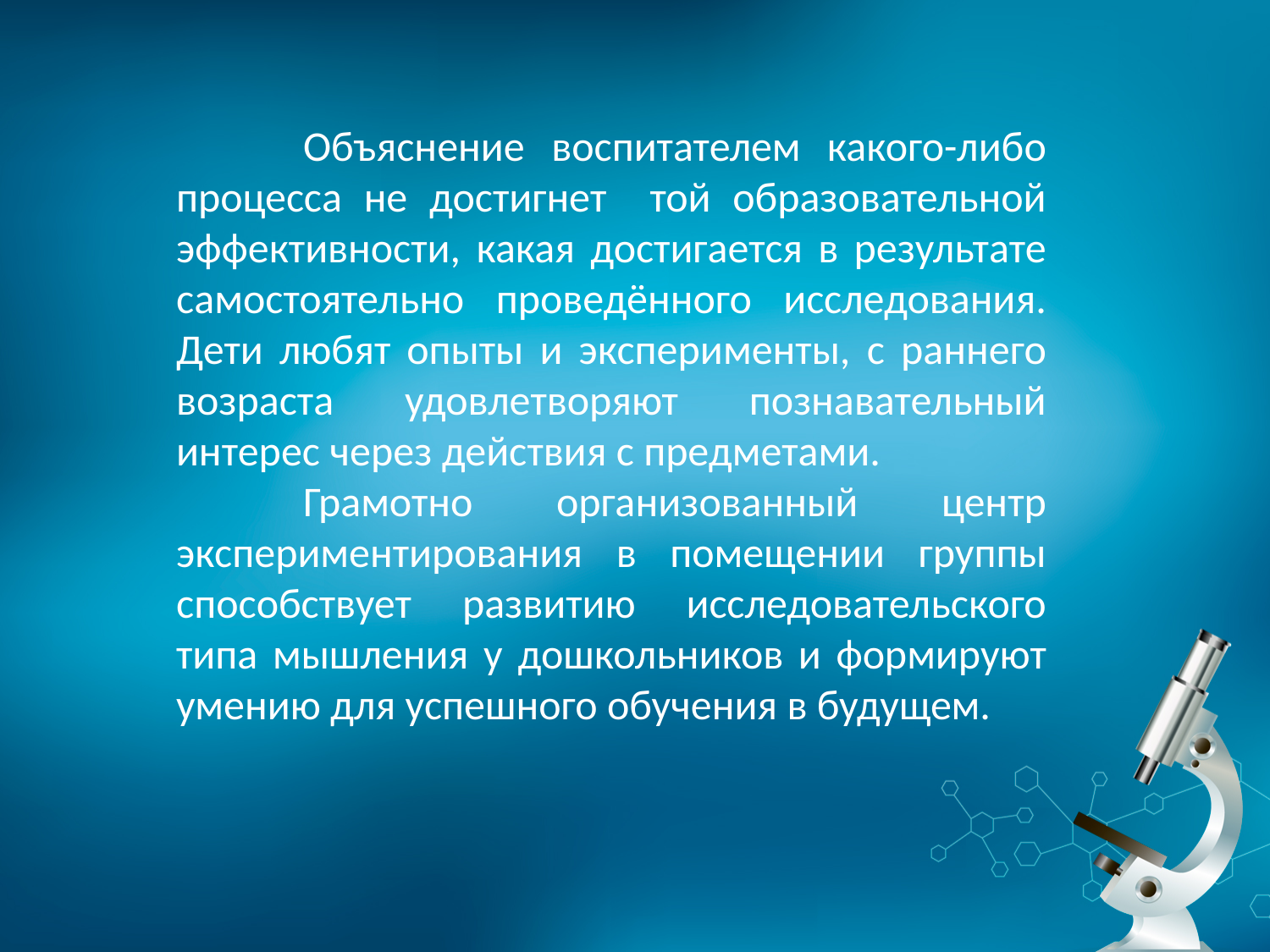

#
	Объяснение воспитателем какого-либо процесса не достигнет  той образовательной эффективности, какая достигается в результате самостоятельно проведённого исследования. Дети любят опыты и эксперименты, с раннего возраста удовлетворяют познавательный интерес через действия с предметами.
	Грамотно организованный центр экспериментирования в помещении группы способствует развитию исследовательского типа мышления у дошкольников и формируют умению для успешного обучения в будущем.